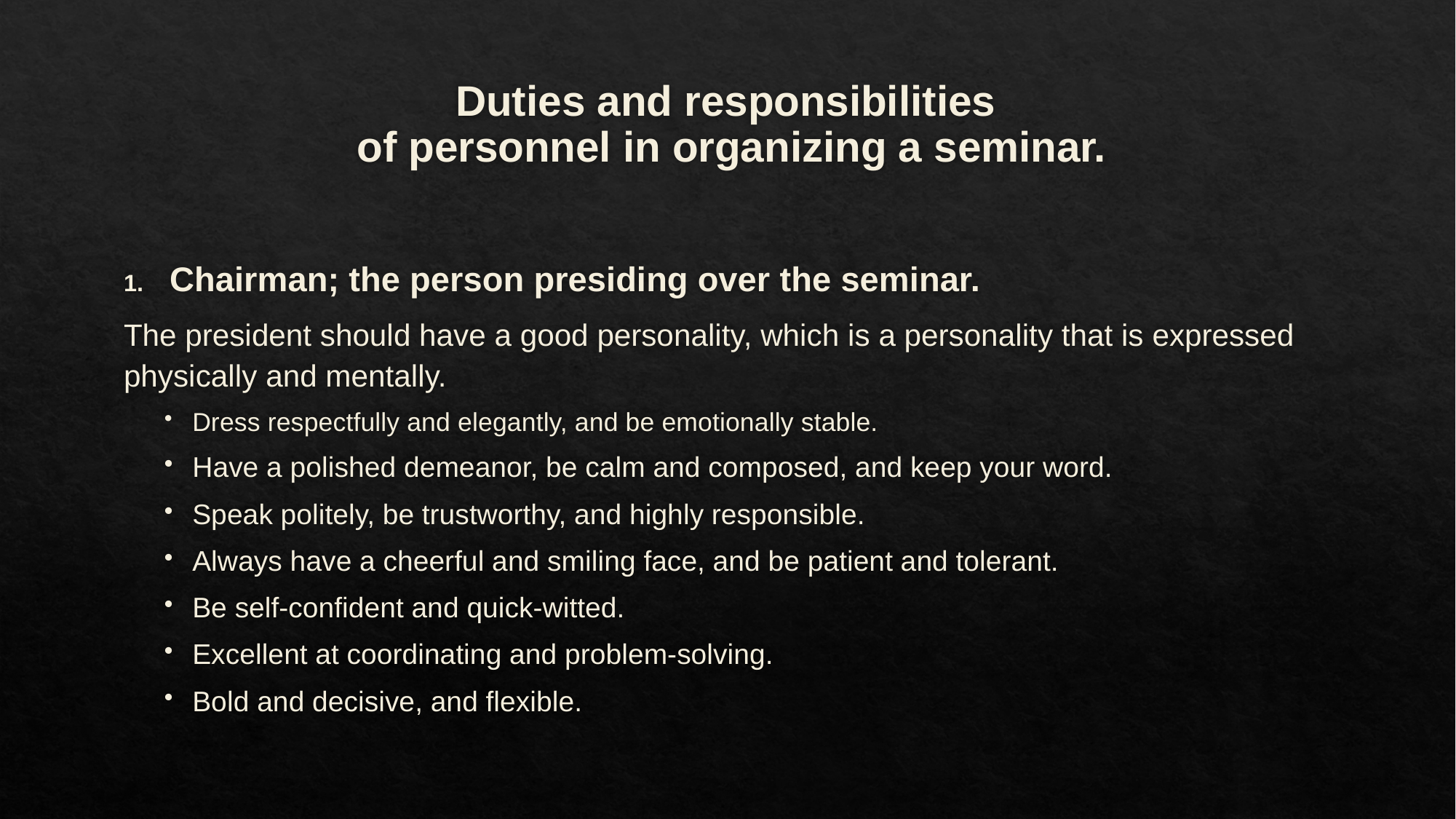

# Duties and responsibilities of personnel in organizing a seminar.
Chairman; the person presiding over the seminar.
The president should have a good personality, which is a personality that is expressed physically and mentally.
Dress respectfully and elegantly, and be emotionally stable.
Have a polished demeanor, be calm and composed, and keep your word.
Speak politely, be trustworthy, and highly responsible.
Always have a cheerful and smiling face, and be patient and tolerant.
Be self-confident and quick-witted.
Excellent at coordinating and problem-solving.
Bold and decisive, and flexible.